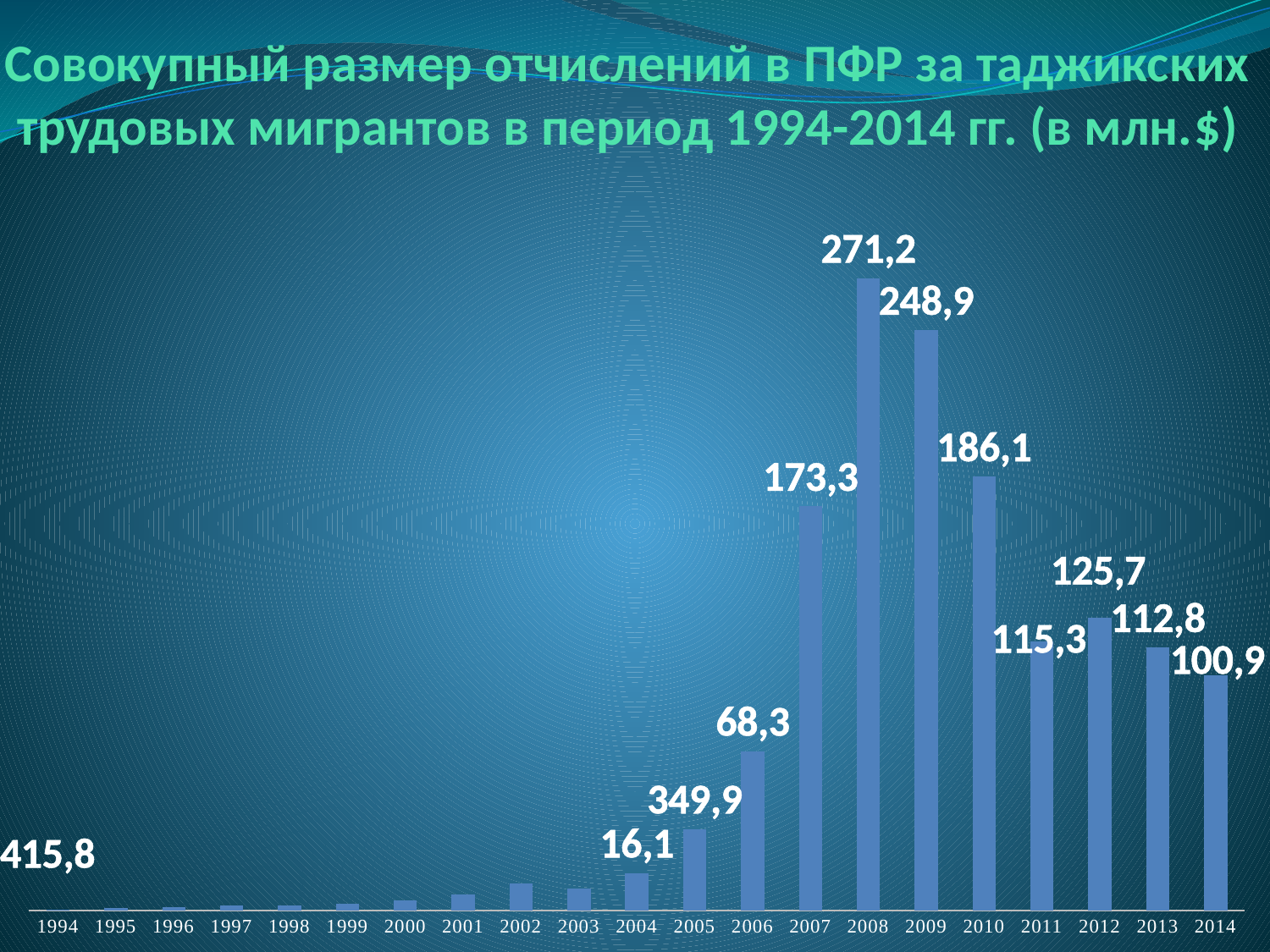

# Совокупный размер отчислений в ПФР за таджикских трудовых мигрантов в период 1994-2014 гг. (в млн.$)

### Chart

| Category | Ряд 1 |
|---|---|
| 1994 | 415800.0 |
| 1995 | 1039500.0 |
| 1996 | 1386000.0 |
| 1997 | 2148300.0 |
| 1998 | 2286900.0 |
| 1999 | 2841300.0 |
| 2000 | 4504500.0 |
| 2001 | 6930000.0 |
| 2002 | 11642400.0 |
| 2003 | 9424800.0 |
| 2004 | 16146900.0 |
| 2005 | 34996500.0 |
| 2006 | 68399100.0 |
| 2007 | 173388600.0 |
| 2008 | 271240200.0 |
| 2009 | 248925600.0 |
| 2010 | 186139800.0 |
| 2011 | 115315200.0 |
| 2012 | 125710200.0 |
| 2013 | 112820400.0 |
| 2014 | 100970100.0 |